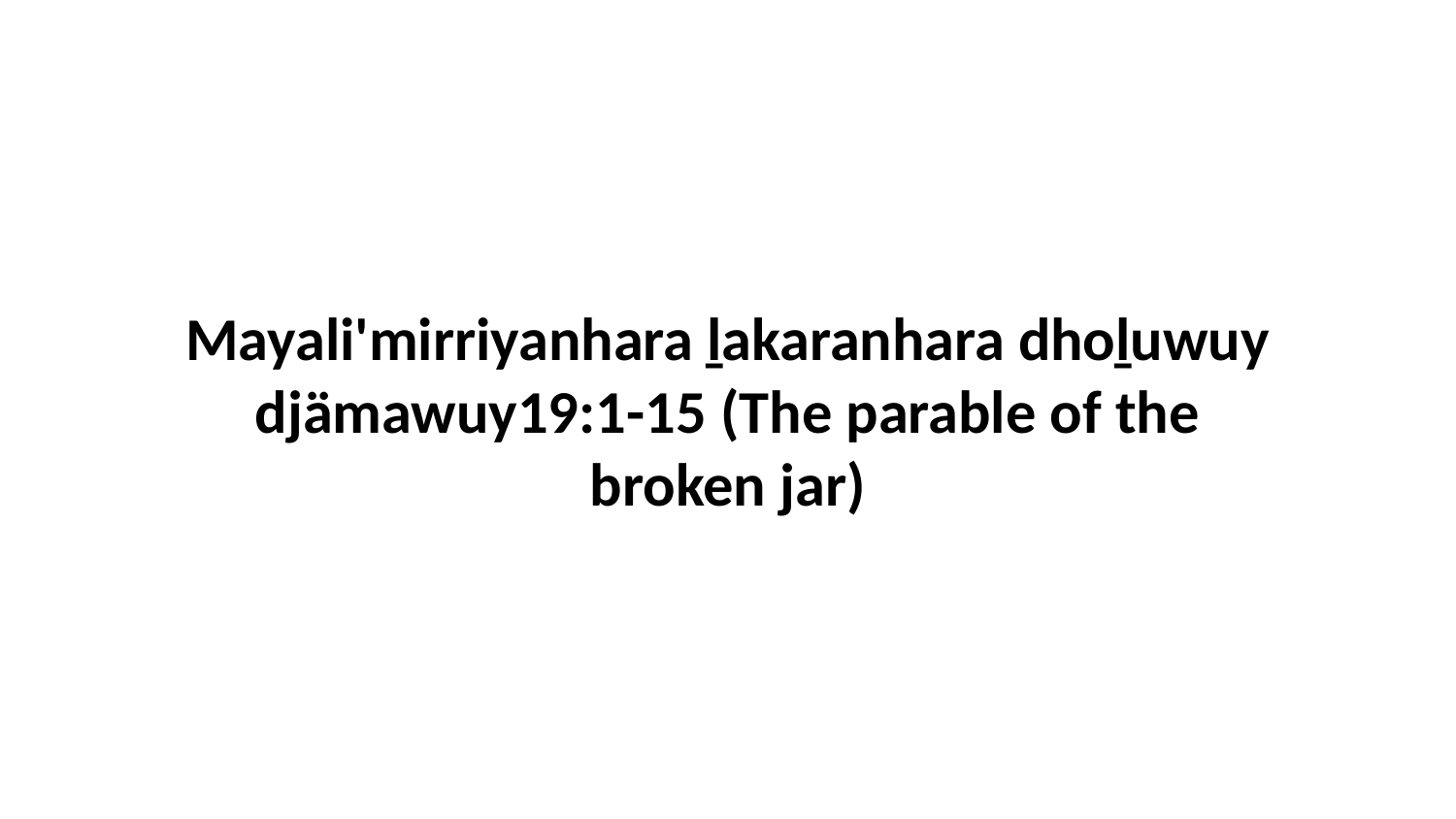

Mayali'mirriyanhara ḻakaranhara dhoḻuwuy djämawuy19:1-15 (The parable of the broken jar)